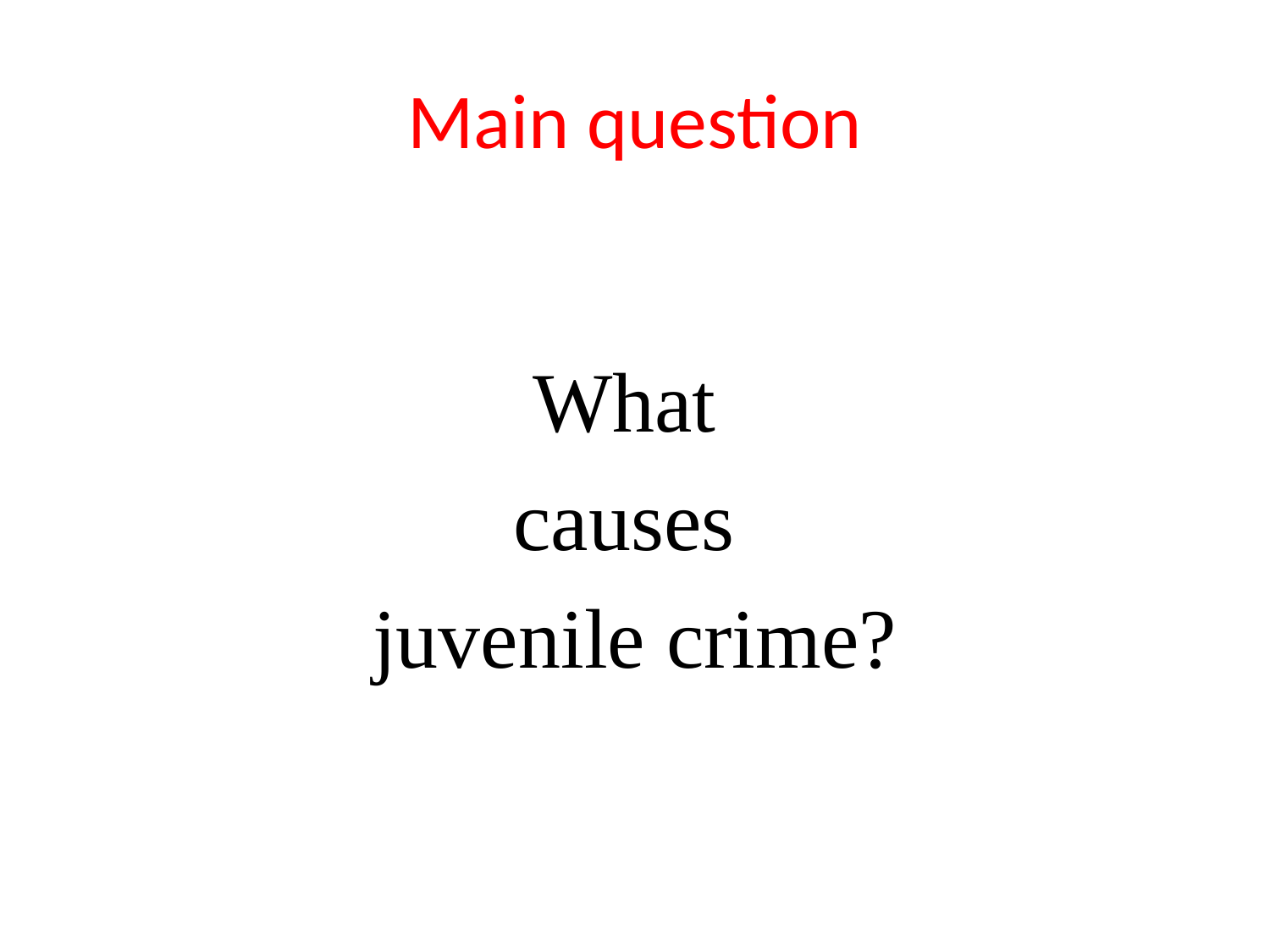

# Main question

What
causes
juvenile crime?